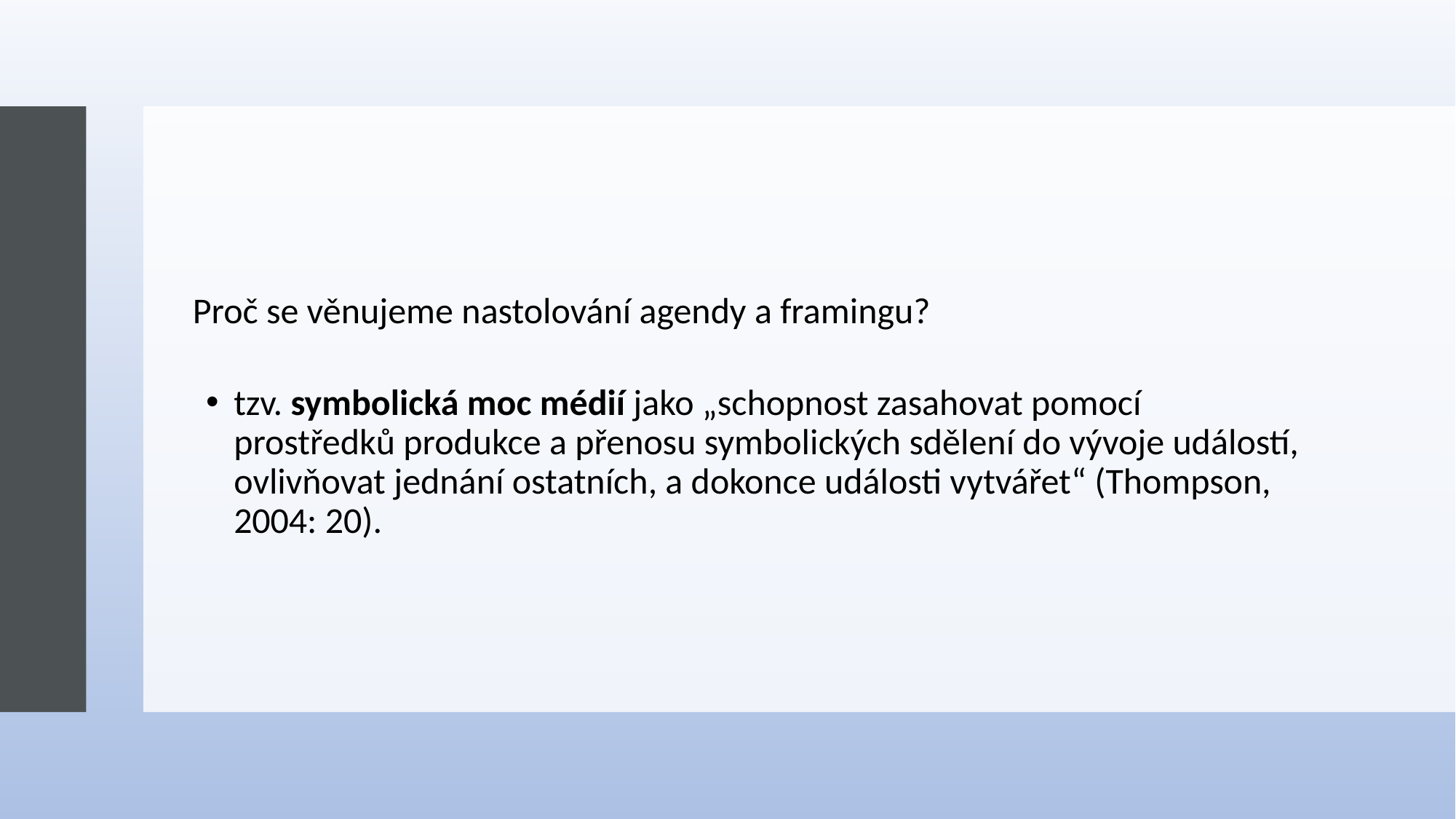

Proč se věnujeme nastolování agendy a framingu?
tzv. symbolická moc médií jako „schopnost zasahovat pomocí prostředků produkce a přenosu symbolických sdělení do vývoje událostí, ovlivňovat jednání ostatních, a dokonce události vytvářet“ (Thompson, 2004: 20).